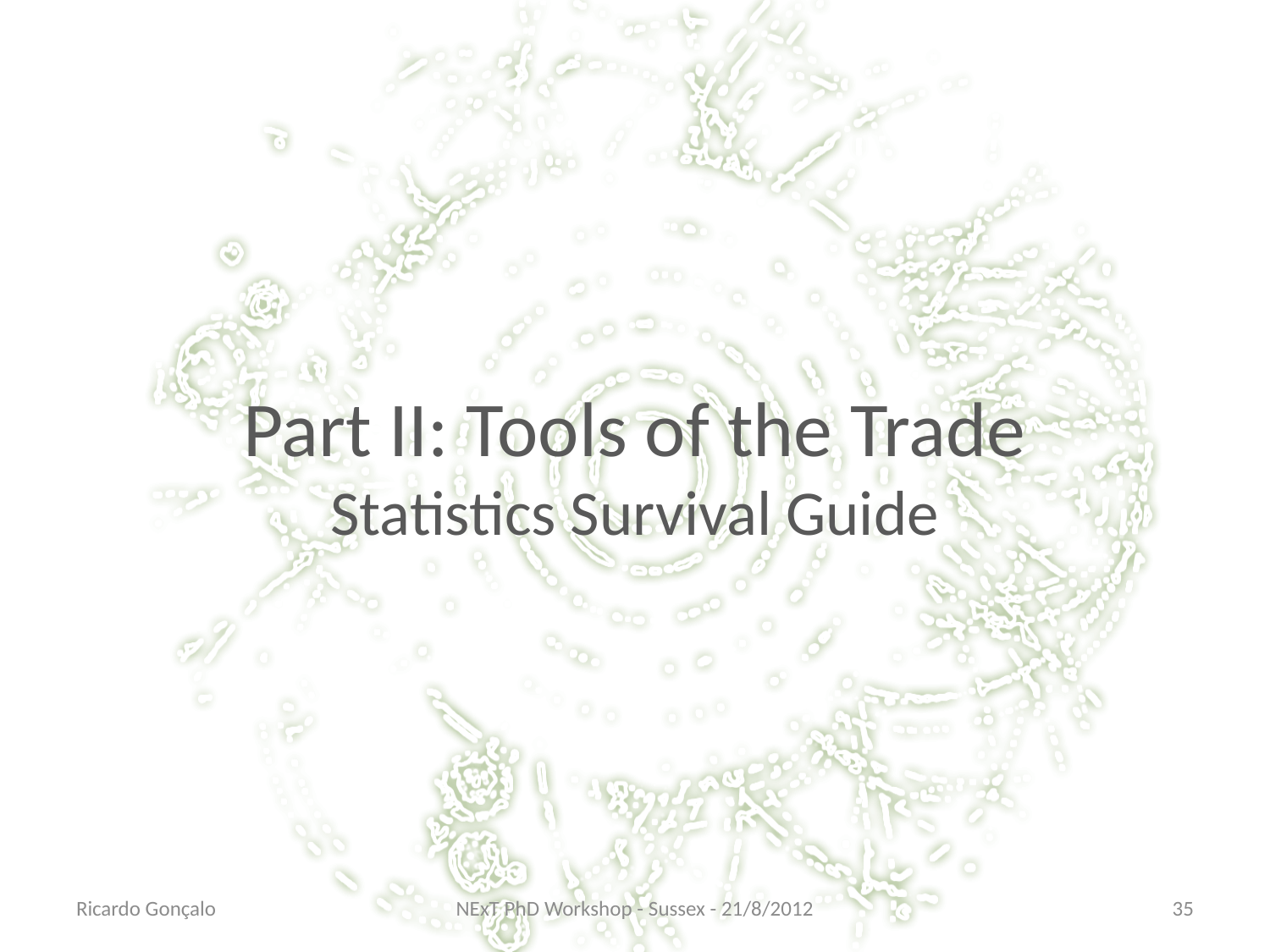

# Part II: Tools of the Trade Statistics Survival Guide
Ricardo Gonçalo
NExT PhD Workshop - Sussex - 21/8/2012
35